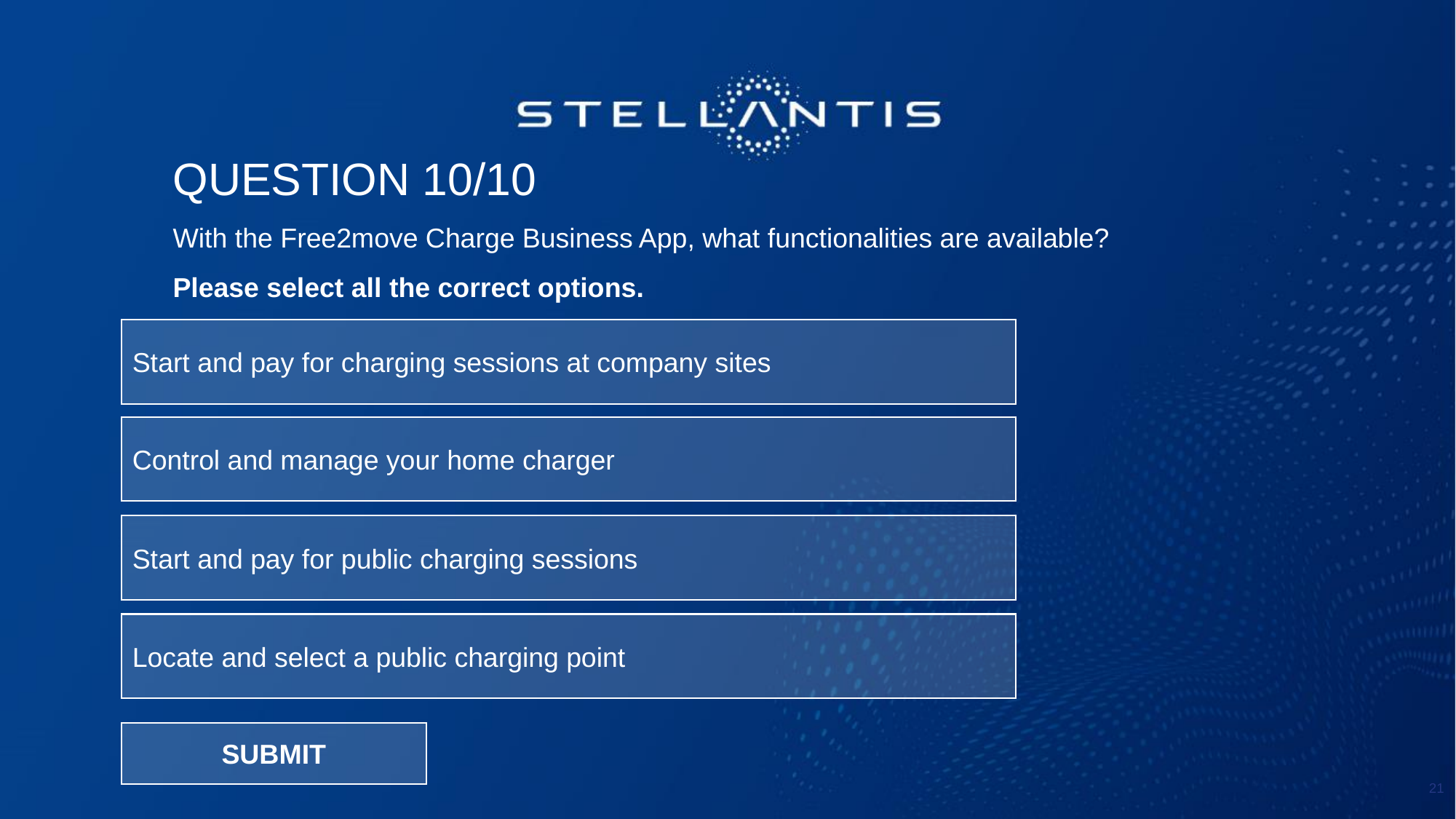

QUESTION 10/10
With the Free2move Charge Business App, what functionalities are available?
Please select all the correct options.
Start and pay for charging sessions at company sites
Control and manage your home charger
Start and pay for public charging sessions
Locate and select a public charging point
SUBMIT
21